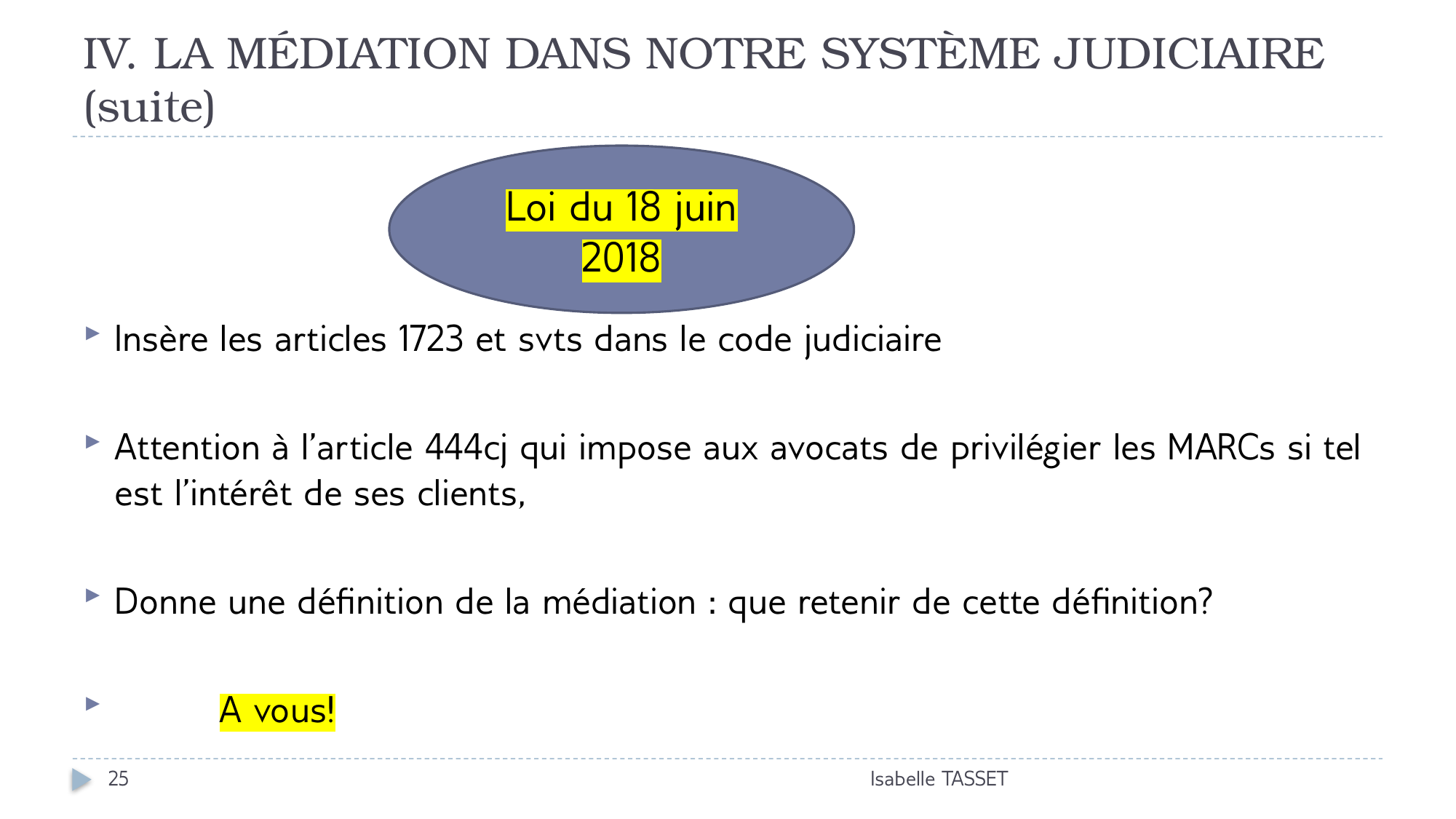

# IV. LA MÉDIATION DANS NOTRE SYSTÈME JUDICIAIRE (suite)

Insère les articles 1723 et svts dans le code judiciaire

Attention à l’article 444cj qui impose aux avocats de privilégier les MARCs si tel est l’intérêt de ses clients,

Donne une définition de la médiation : que retenir de cette définition?

 					A vous!
Loi du 18 juin 2018
25
Isabelle TASSET